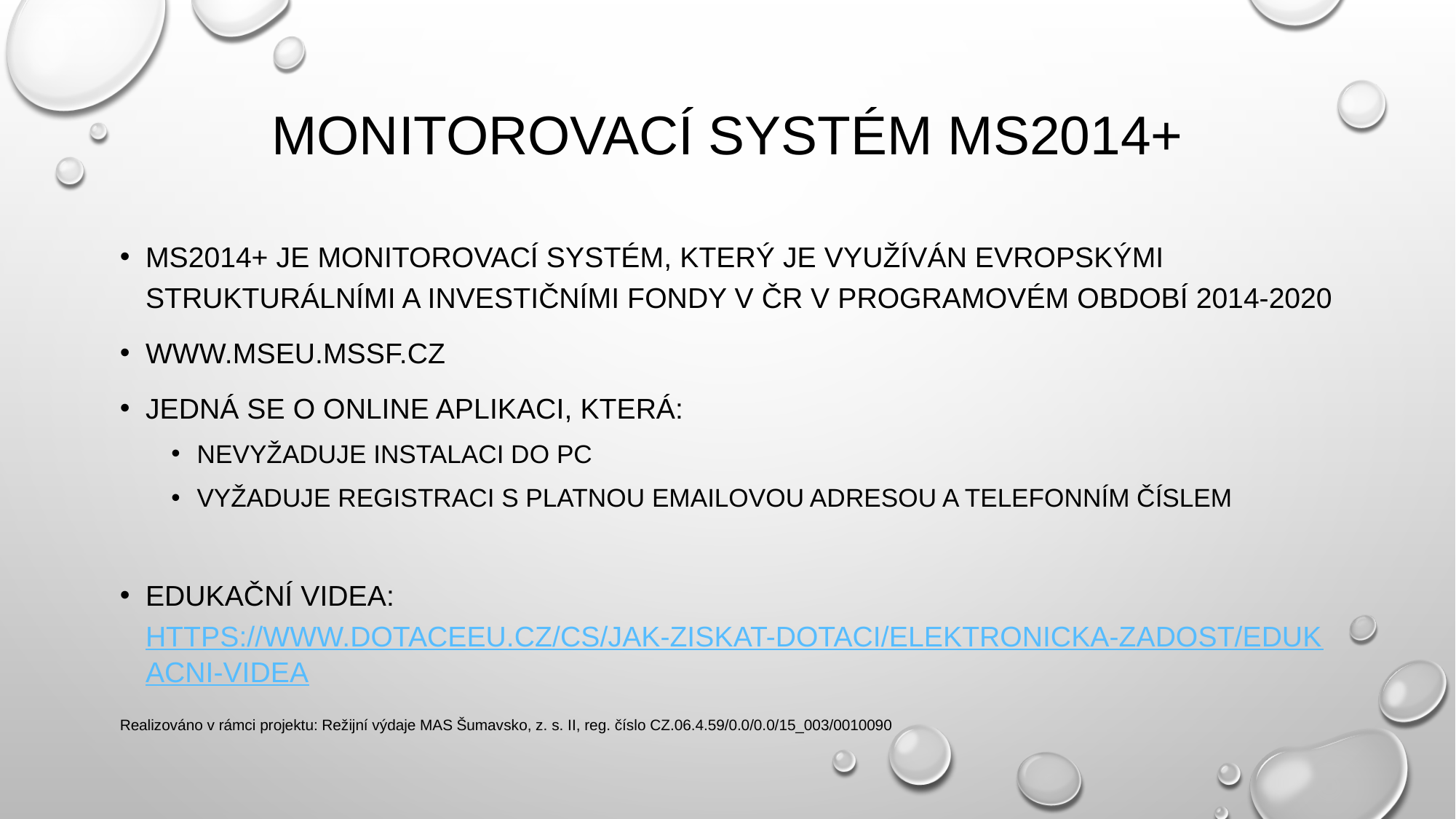

# Monitorovací systém ms2014+
MS2014+ je monitorovací systém, který je využíván evropskými strukturálními a investičními fondy v čr v programovém období 2014-2020
www.mseu.mssf.cz
Jedná se o online aplikaci, která:
Nevyžaduje instalaci do pc
Vyžaduje registraci s platnou emailovou adresou a telefonním číslem

Edukační videa: https://www.dotaceeu.cz/cs/Jak-ziskat-dotaci/Elektronicka-zadost/Edukacni-videa

Realizováno v rámci projektu: Režijní výdaje MAS Šumavsko, z. s. II, reg. číslo CZ.06.4.59/0.0/0.0/15_003/0010090